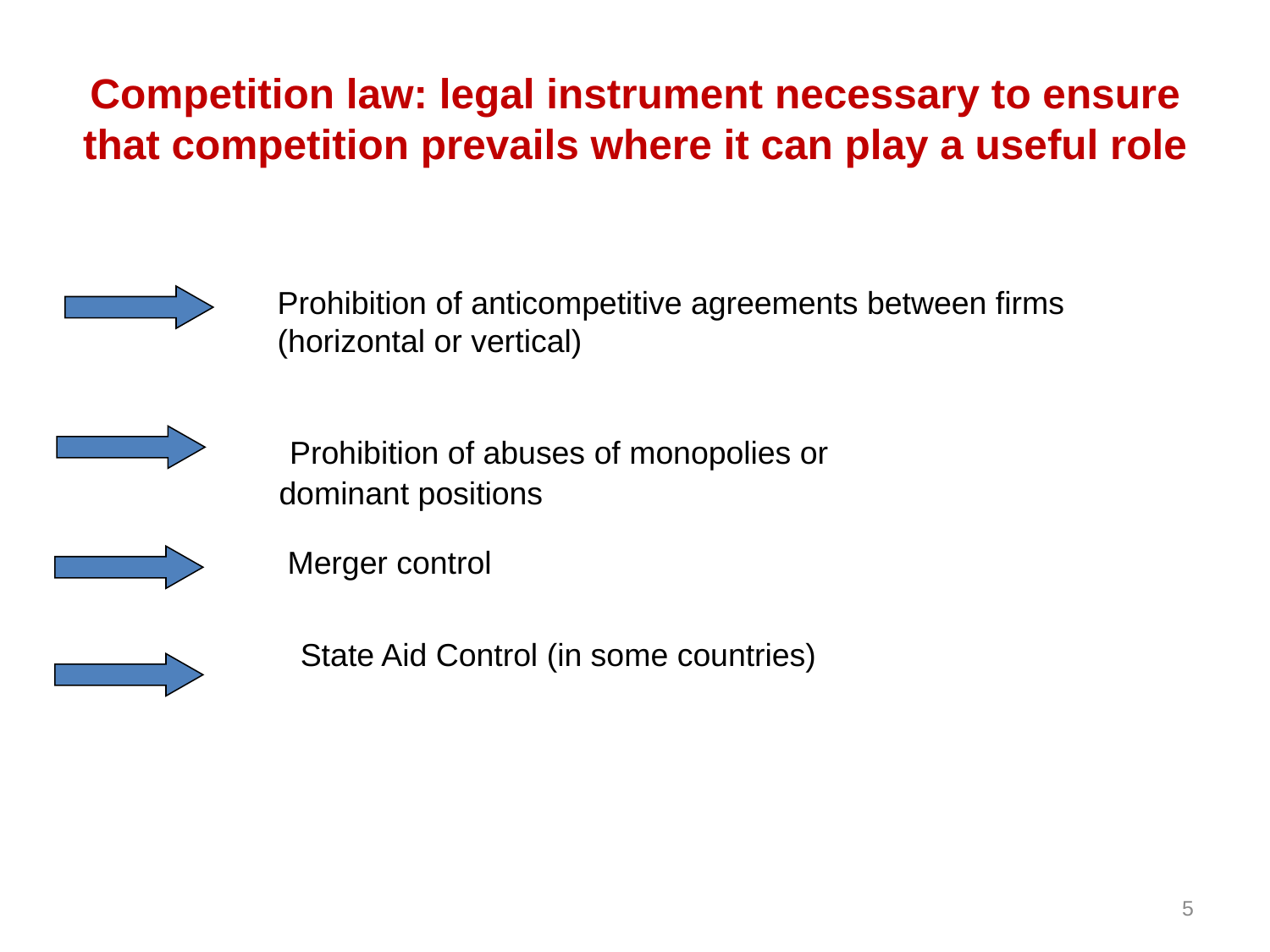

# Competition law: legal instrument necessary to ensure that competition prevails where it can play a useful role
Prohibition of anticompetitive agreements between firms (horizontal or vertical)

 Prohibition of abuses of monopolies or
dominant positions

Merger control

State Aid Control (in some countries)

5